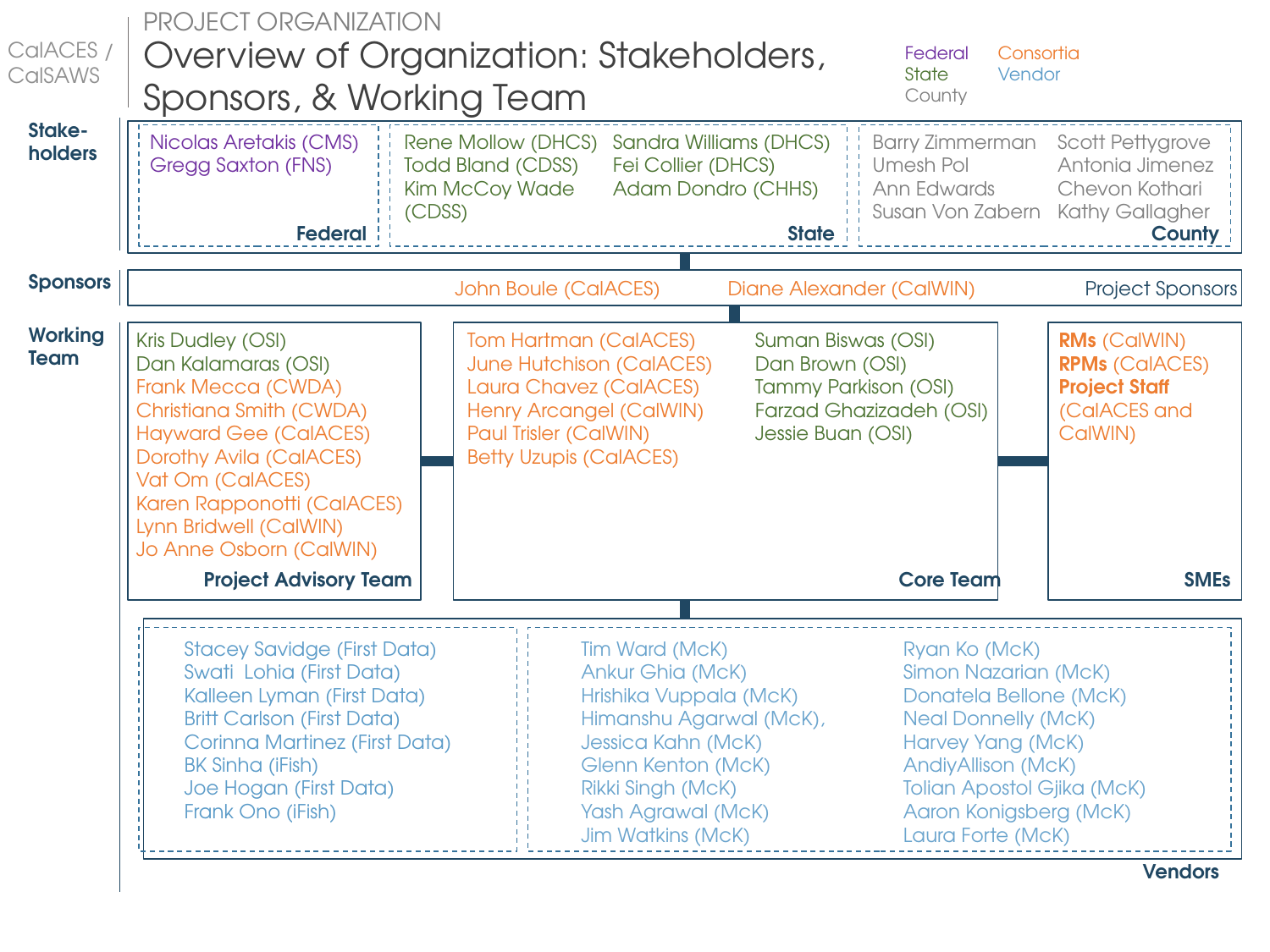

PROJECT ORGANIZATION
# Overview of Organization: Stakeholders, Sponsors, & Working Team
Federal
State
County
Consortia
Vendor
Stake-
holders

Nicolas Aretakis (CMS)
Gregg Saxton (FNS)
Rene Mollow (DHCS)
Todd Bland (CDSS)
Kim McCoy Wade (CDSS)
Sandra Williams (DHCS)
Fei Collier (DHCS)
Adam Dondro (CHHS)
Barry Zimmerman
Umesh Pol
Ann Edwards
Susan Von Zabern
Scott Pettygrove
Antonia Jimenez
Chevon Kothari
Kathy Gallagher
Federal
State
County
Sponsors

John Boule (CalACES)
Diane Alexander (CalWIN)
Project Sponsors
Working
Team

Kris Dudley (OSI)
Dan Kalamaras (OSI)
Frank Mecca (CWDA)
Christiana Smith (CWDA)
Hayward Gee (CalACES)
Dorothy Avila (CalACES)
Vat Om (CalACES)
Karen Rapponotti (CalACES)
Lynn Bridwell (CalWIN)
Jo Anne Osborn (CalWIN)
Tom Hartman (CalACES)
June Hutchison (CalACES)
Laura Chavez (CalACES)
Henry Arcangel (CalWIN)
Paul Trisler (CalWIN)
Betty Uzupis (CalACES)
Suman Biswas (OSI)
Dan Brown (OSI)
Tammy Parkison (OSI)
Farzad Ghazizadeh (OSI)
Jessie Buan (OSI)
RMs (CalWIN)
RPMs (CalACES)
Project Staff (CalACES and CalWIN)
Project Advisory Team
Core Team
SMEs

Stacey Savidge (First Data)
Swati  Lohia (First Data)
Kalleen Lyman (First Data)
Britt Carlson (First Data)
Corinna Martinez (First Data)
BK Sinha (iFish)
Joe Hogan (First Data)
Frank Ono (iFish)
Tim Ward (McK)
Ankur Ghia (McK)
Hrishika Vuppala (McK)
Himanshu Agarwal (McK), Jessica Kahn (McK)
Glenn Kenton (McK)
Rikki Singh (McK)
Yash Agrawal (McK)
Jim Watkins (McK)
Ryan Ko (McK)
Simon Nazarian (McK)
Donatela Bellone (McK)
Neal Donnelly (McK)
Harvey Yang (McK)
AndiyAllison (McK)
Tolian Apostol Gjika (McK)
Aaron Konigsberg (McK)
Laura Forte (McK)
Vendors